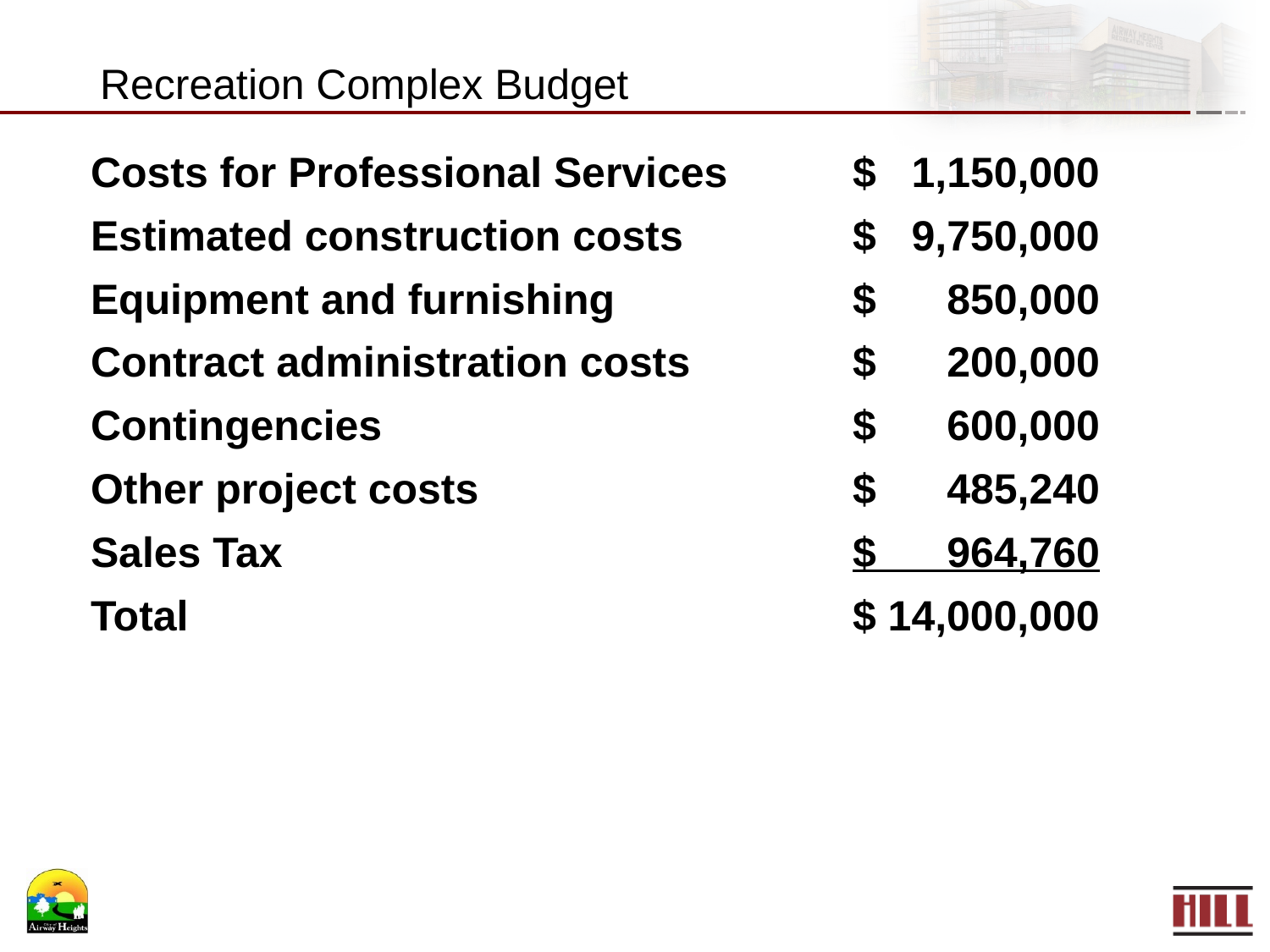

# Recreation Complex Budget
Costs for Professional Services	$   1,150,000
Estimated construction costs 		$   9,750,000
Equipment and furnishing 		$      850,000
Contract administration costs		$      200,000
Contingencies 				$      600,000
Other project costs 			$      485,240
Sales Tax					$      964,760
Total						$ 14,000,000